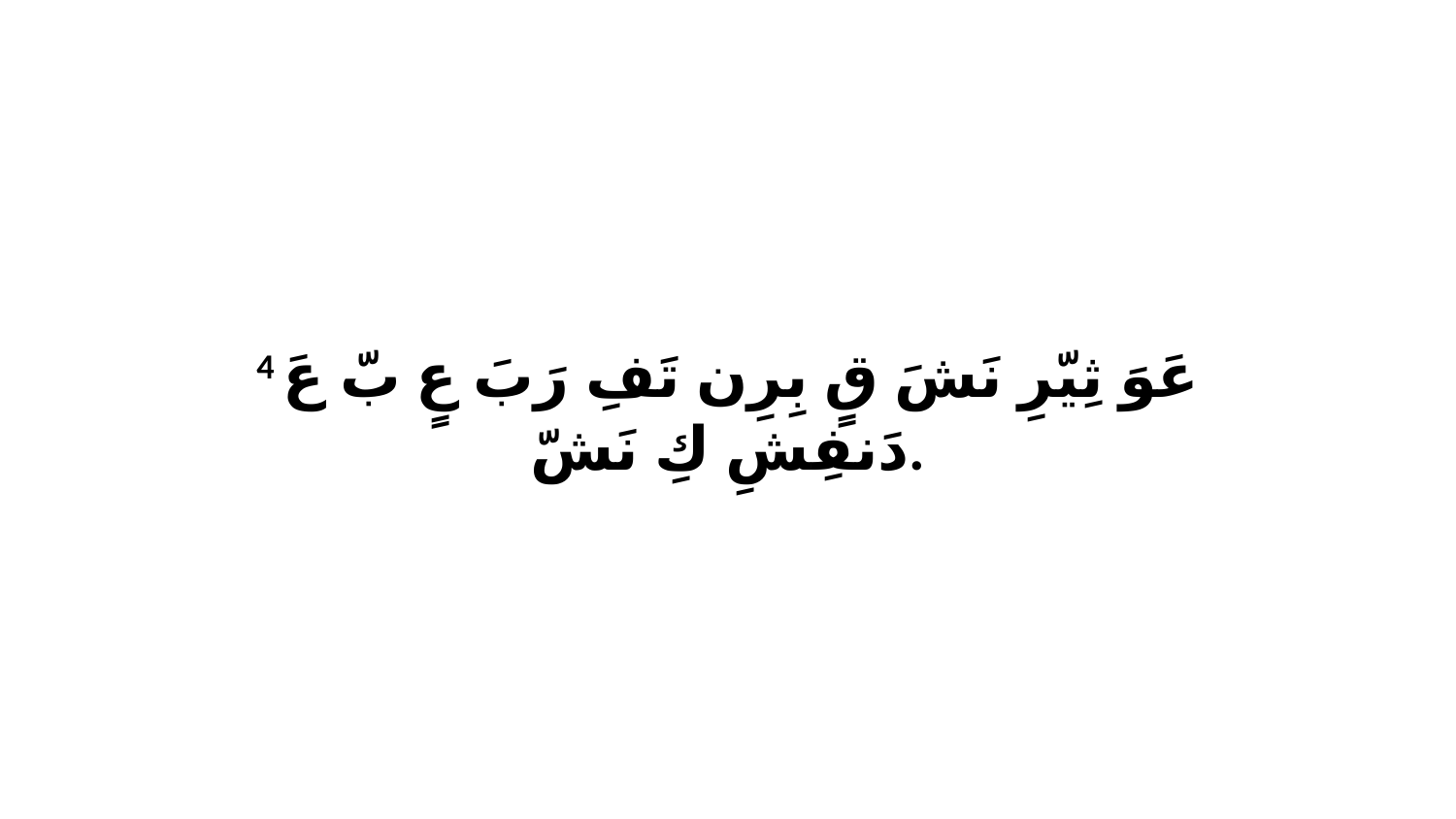

4 عَوَ ثِيّرِ نَشَ قٍ بِرِن تَفِ رَبَ عٍ بّ عَ دَنفِشِ كِ نَشّ.